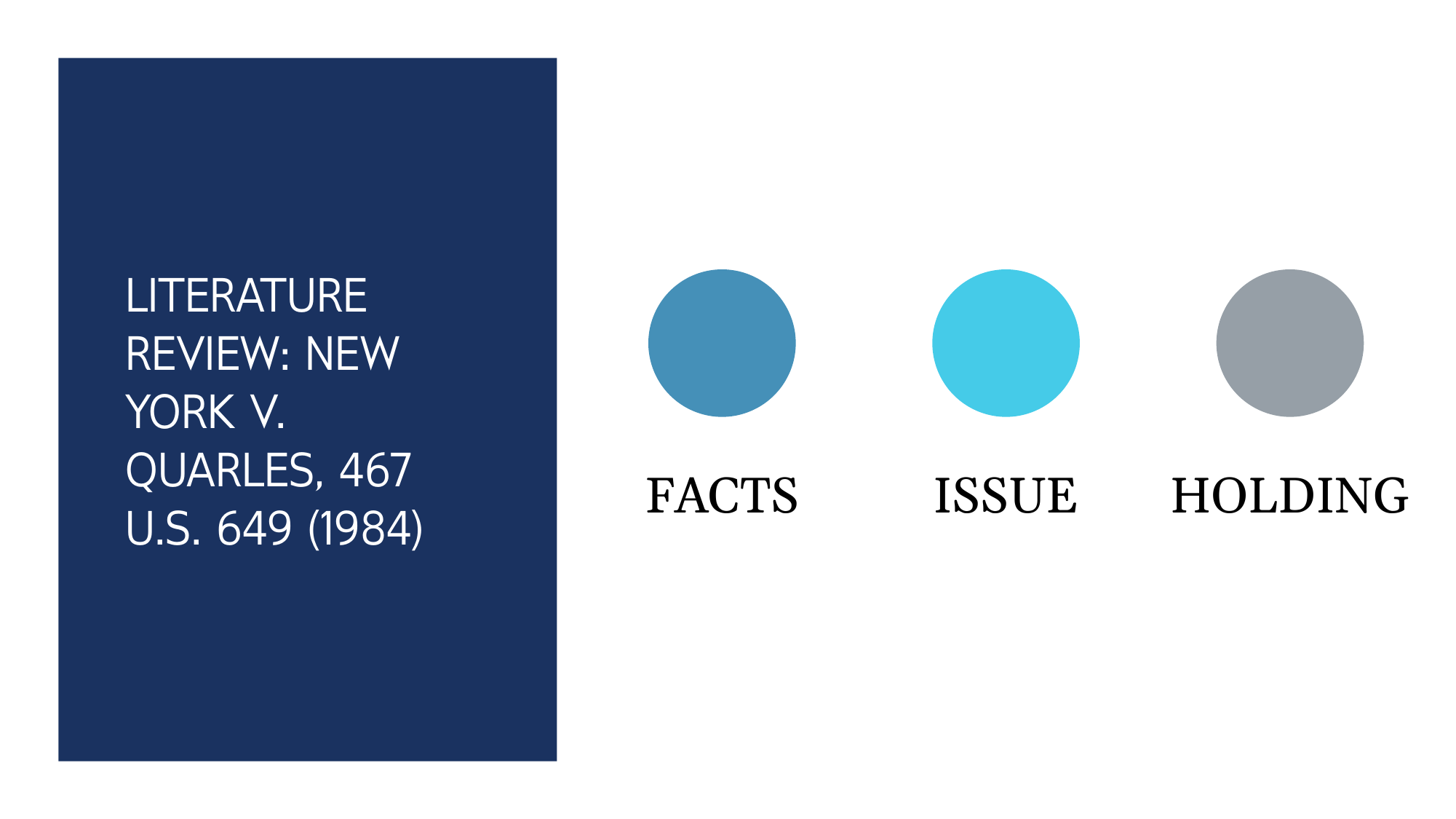

# Literature review: New York v. Quarles, 467 U.S. 649 (1984)
Facts
Issue
Holding